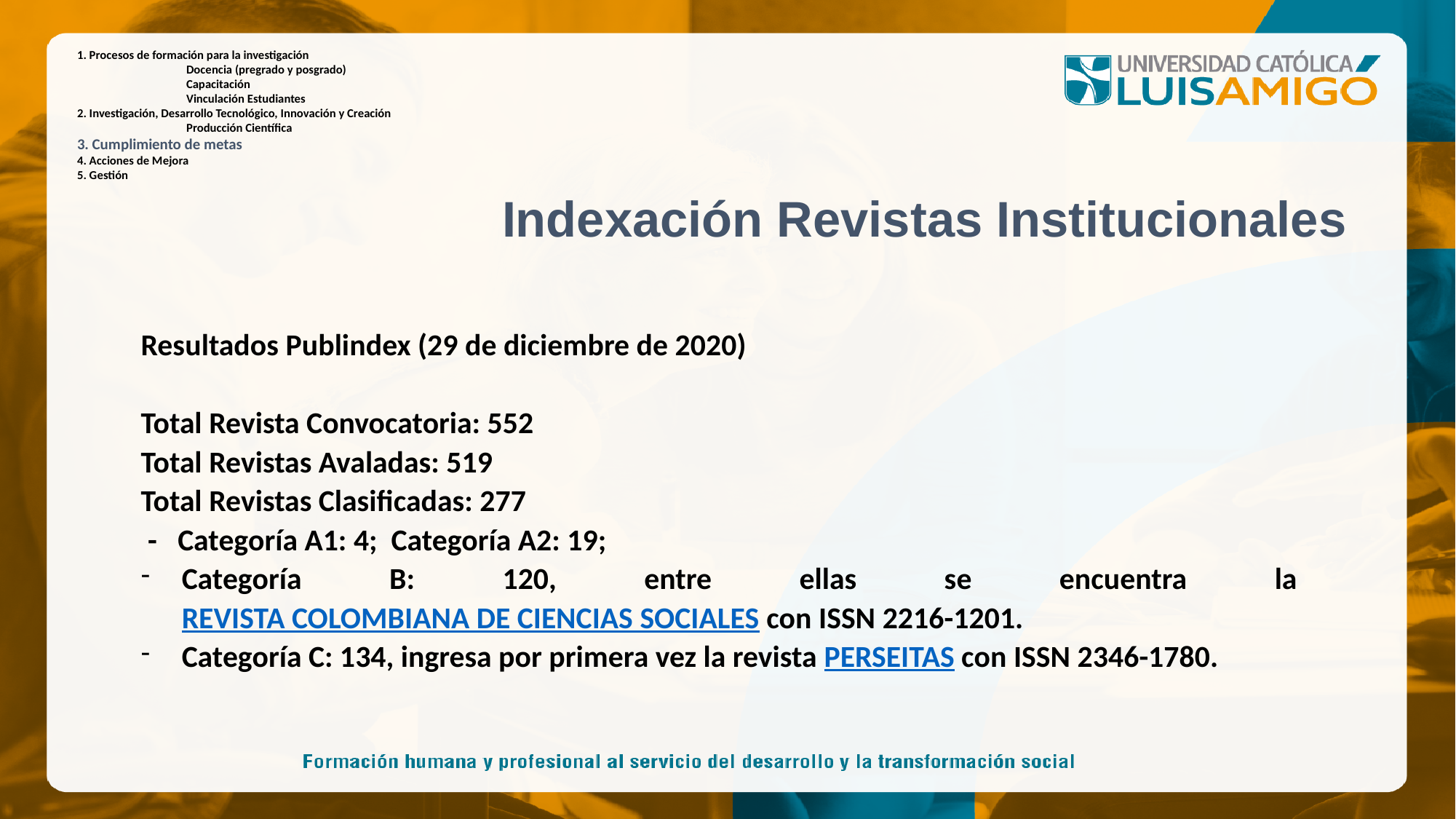

1. Procesos de formación para la investigación
	Docencia (pregrado y posgrado)
	Capacitación
	Vinculación Estudiantes
2. Investigación, Desarrollo Tecnológico, Innovación y Creación
	Producción Científica
3. Cumplimiento de metas
4. Acciones de Mejora
5. Gestión
Indexación Revistas Institucionales
Resultados Publindex (29 de diciembre de 2020)

Total Revista Convocatoria: 552
Total Revistas Avaladas: 519
Total Revistas Clasificadas: 277
 -   Categoría A1: 4;  Categoría A2: 19;
Categoría B: 120, entre ellas se encuentra la REVISTA COLOMBIANA DE CIENCIAS SOCIALES con ISSN 2216-1201.
Categoría C: 134, ingresa por primera vez la revista PERSEITAS con ISSN 2346-1780.